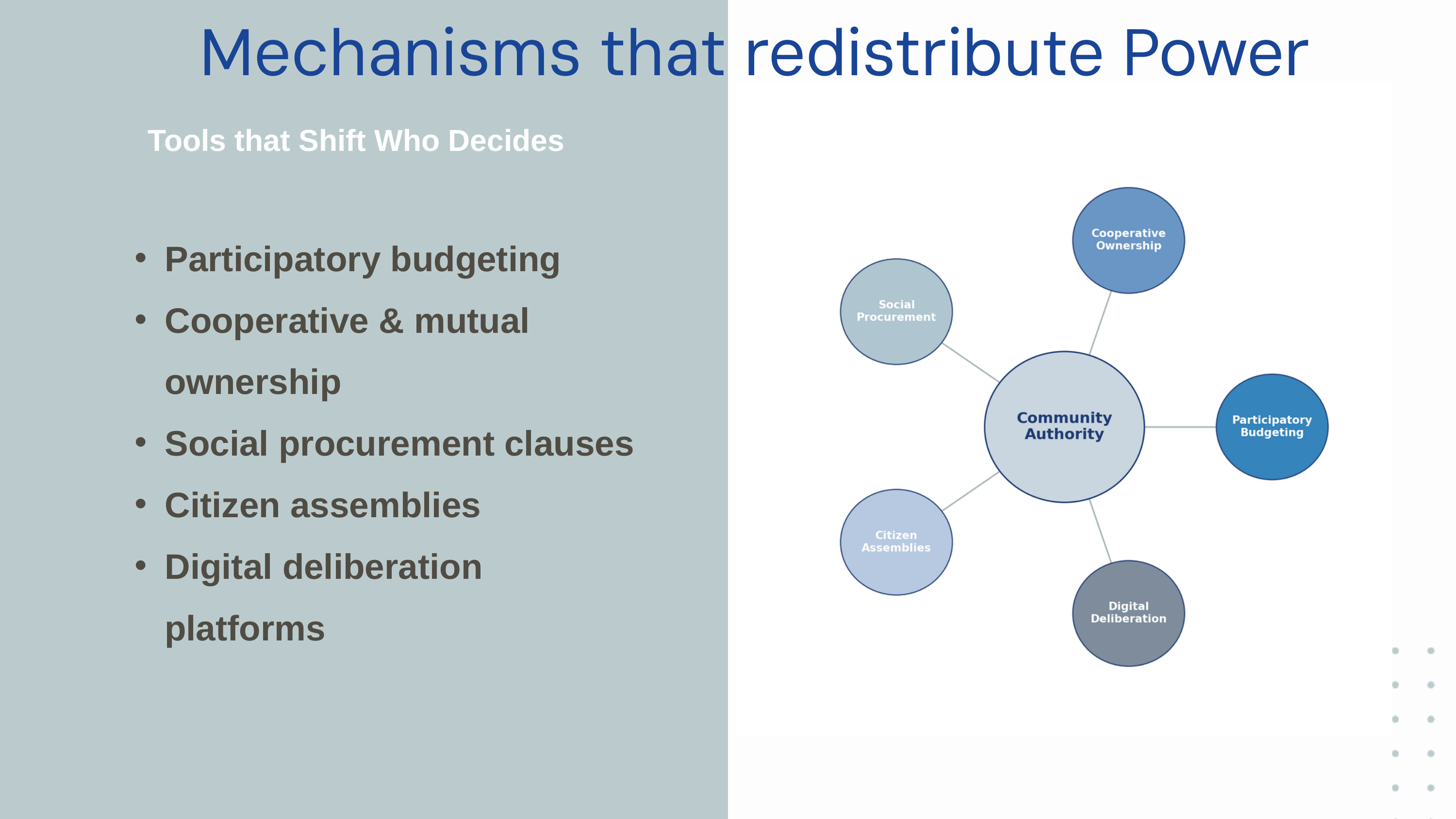

Mechanisms that redistribute Power

Tools that Shift Who Decides
Participatory budgeting
Cooperative & mutual ownership
Social procurement clauses
Citizen assemblies
Digital deliberation platforms